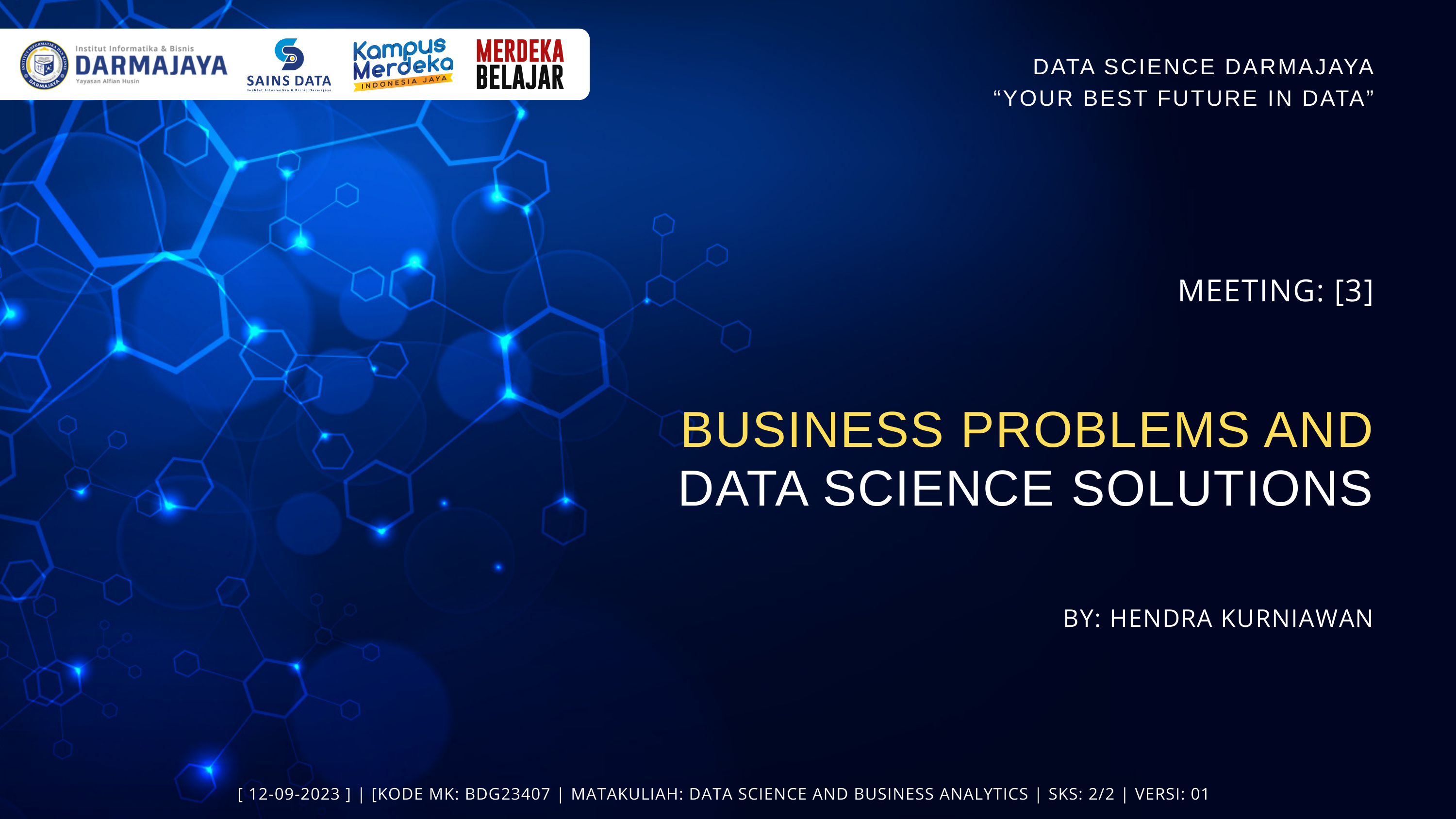

DATA SCIENCE DARMAJAYA
 “YOUR BEST FUTURE IN DATA”
MEETING: [3]
BUSINESS PROBLEMS AND
DATA SCIENCE SOLUTIONS
BY: HENDRA KURNIAWAN
[ 12-09-2023 ] | [KODE MK: BDG23407 | MATAKULIAH: DATA SCIENCE AND BUSINESS ANALYTICS | SKS: 2/2 | VERSI: 01